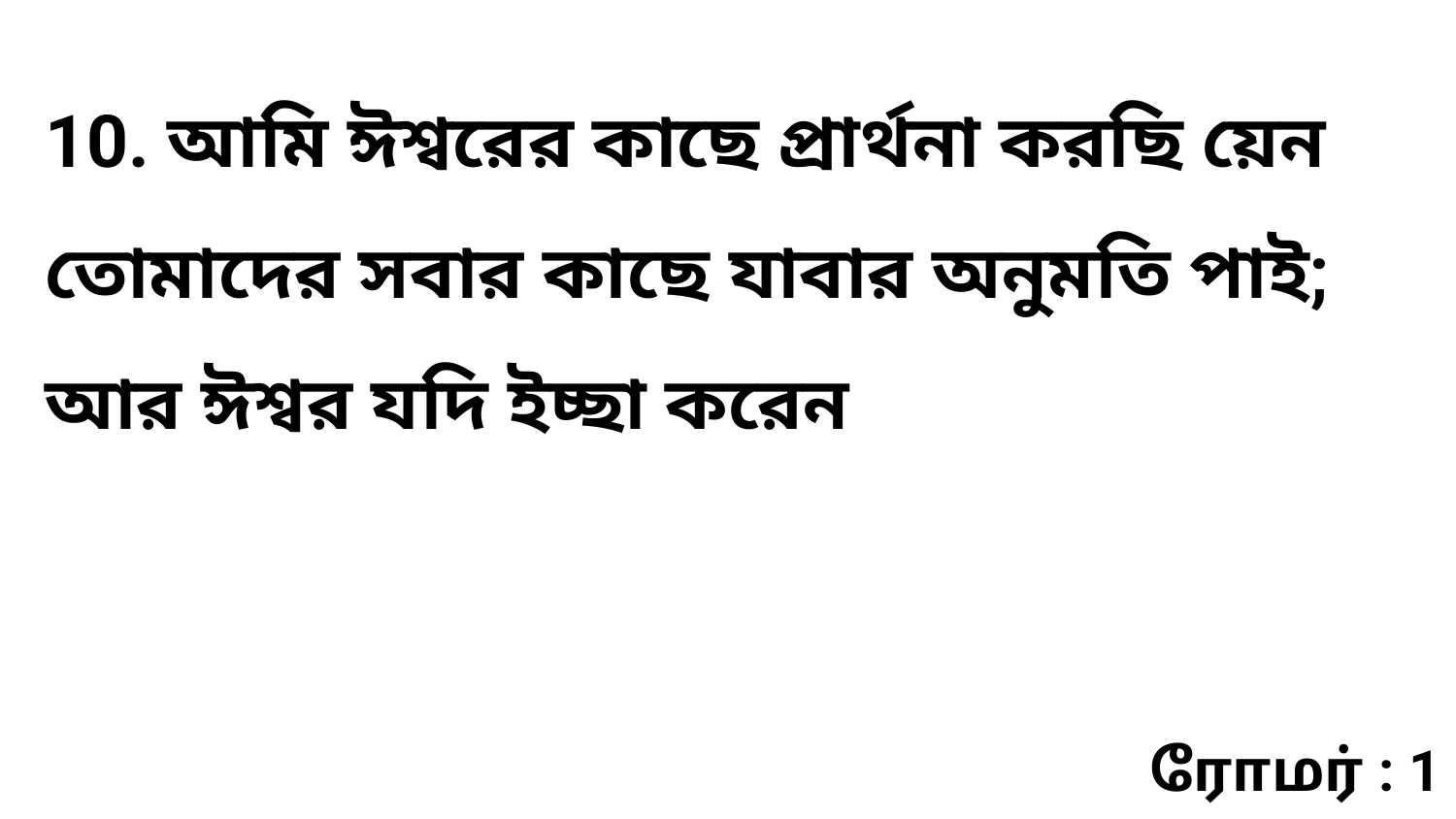

10. আমি ঈশ্বরের কাছে প্রার্থনা করছি য়েন তোমাদের সবার কাছে যাবার অনুমতি পাই; আর ঈশ্বর যদি ইচ্ছা করেন
ரோமர் : 1